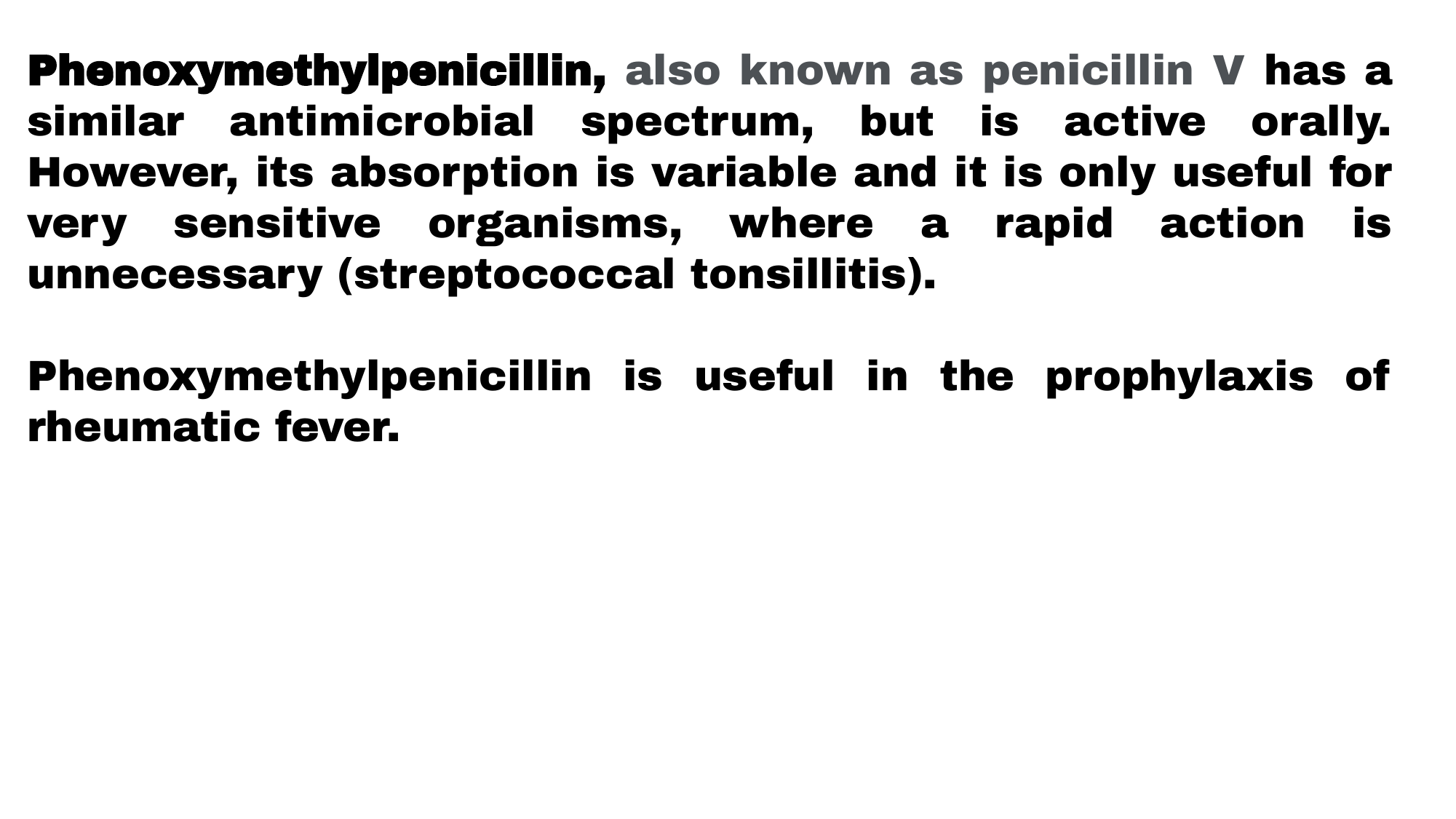

Phenoxymethylpenicillin, also known as penicillin V has a similar antimicrobial spectrum, but is active orally. However, its absorption is variable and it is only useful for very sensitive organisms, where a rapid action is unnecessary (streptococcal tonsillitis).

Phenoxymethylpenicillin is useful in the prophylaxis of rheumatic fever.